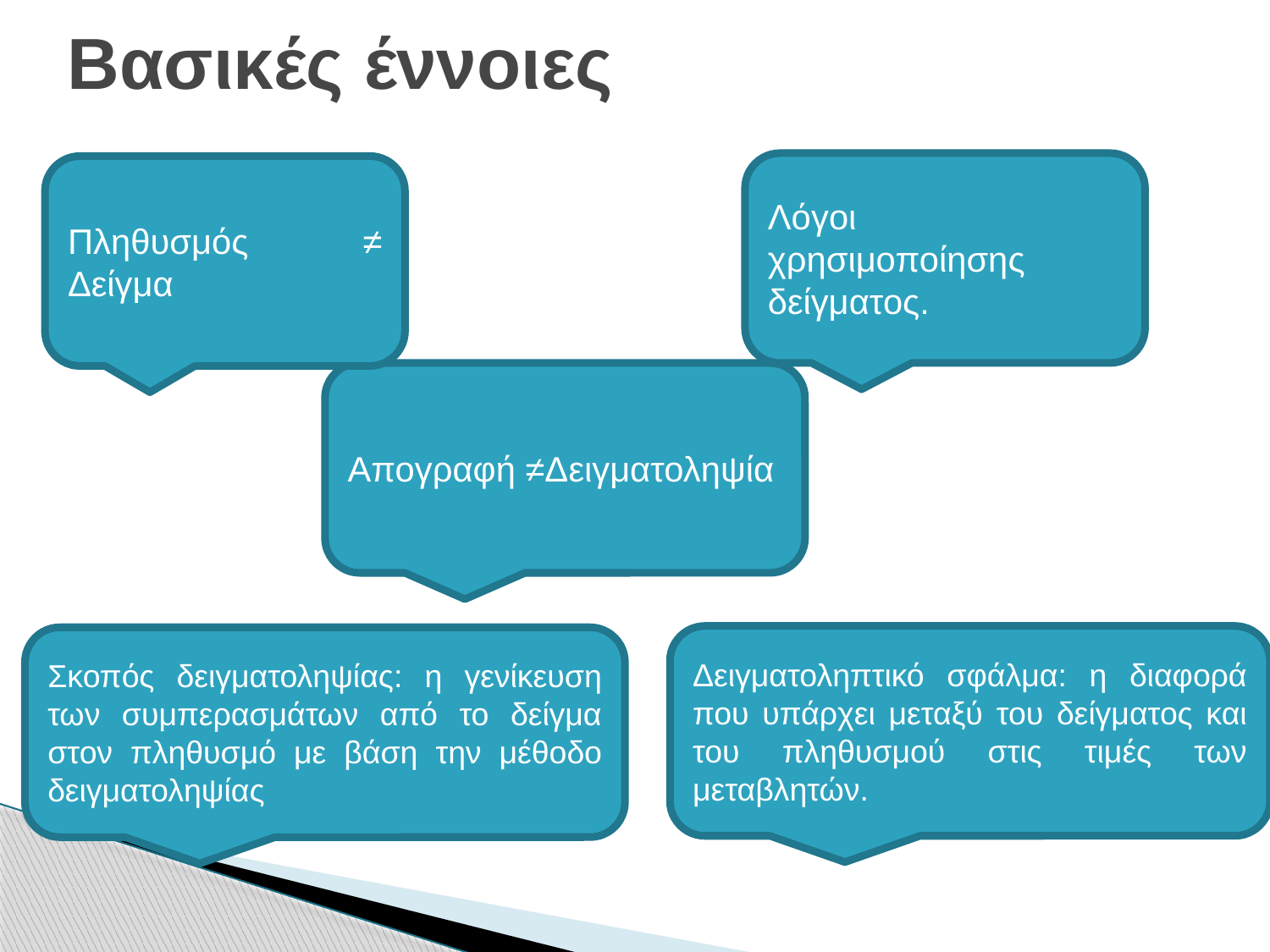

# Βασικές έννοιες
Λόγοι χρησιμοποίησης δείγματος.
Πληθυσμός ≠ Δείγμα
Απογραφή ≠Δειγματοληψία
Δειγματοληπτικό σφάλμα: η διαφορά που υπάρχει μεταξύ του δείγματος και του πληθυσμού στις τιμές των μεταβλητών.
Σκοπός δειγματοληψίας: η γενίκευση των συμπερασμάτων από το δείγμα στον πληθυσμό με βάση την μέθοδο δειγματοληψίας